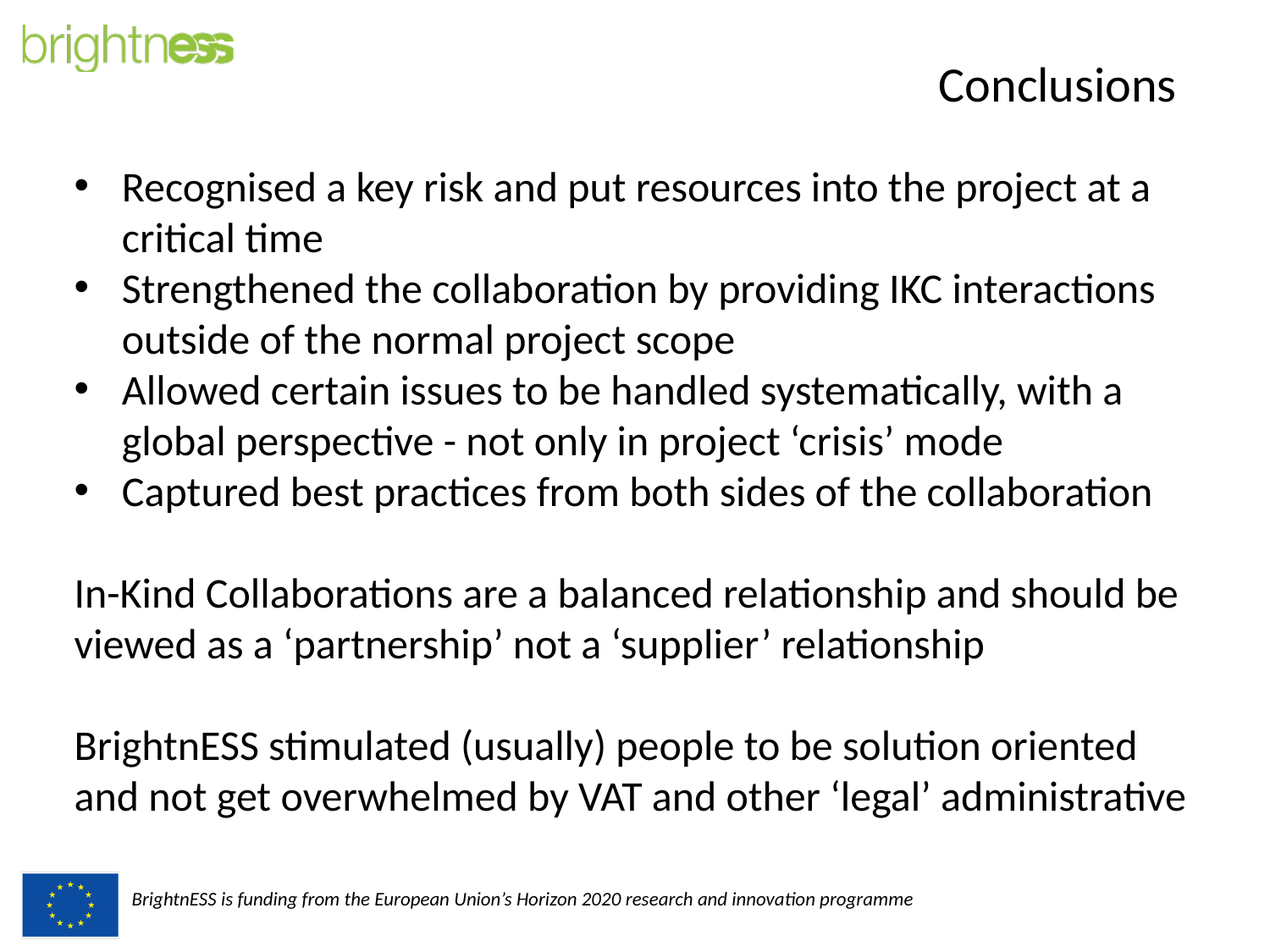

Conclusions
Recognised a key risk and put resources into the project at a critical time
Strengthened the collaboration by providing IKC interactions outside of the normal project scope
Allowed certain issues to be handled systematically, with a global perspective - not only in project ‘crisis’ mode
Captured best practices from both sides of the collaboration

In-Kind Collaborations are a balanced relationship and should be viewed as a ‘partnership’ not a ‘supplier’ relationship

BrightnESS stimulated (usually) people to be solution oriented and not get overwhelmed by VAT and other ‘legal’ administrative